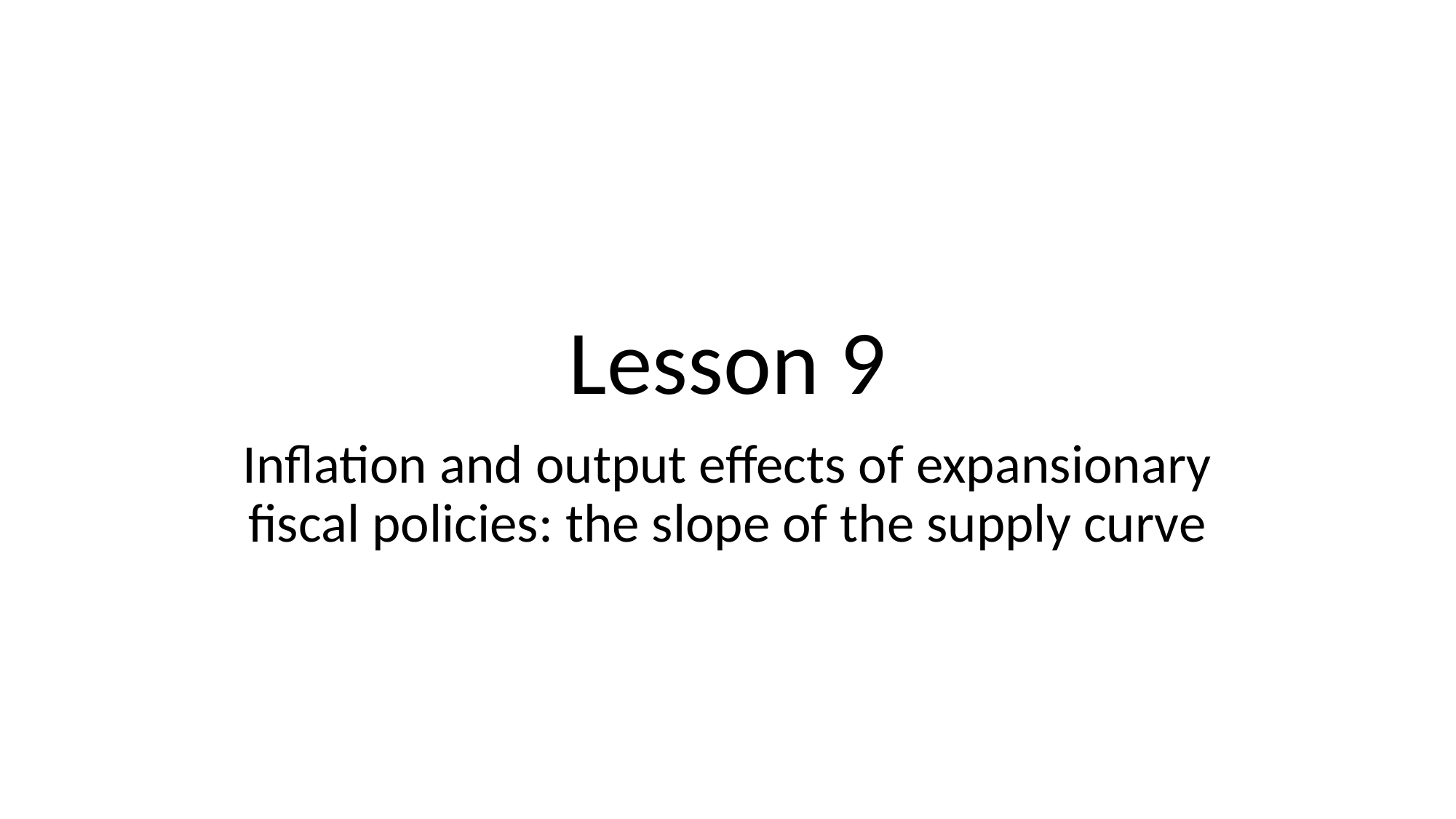

# Lesson 9
Inflation and output effects of expansionary fiscal policies: the slope of the supply curve